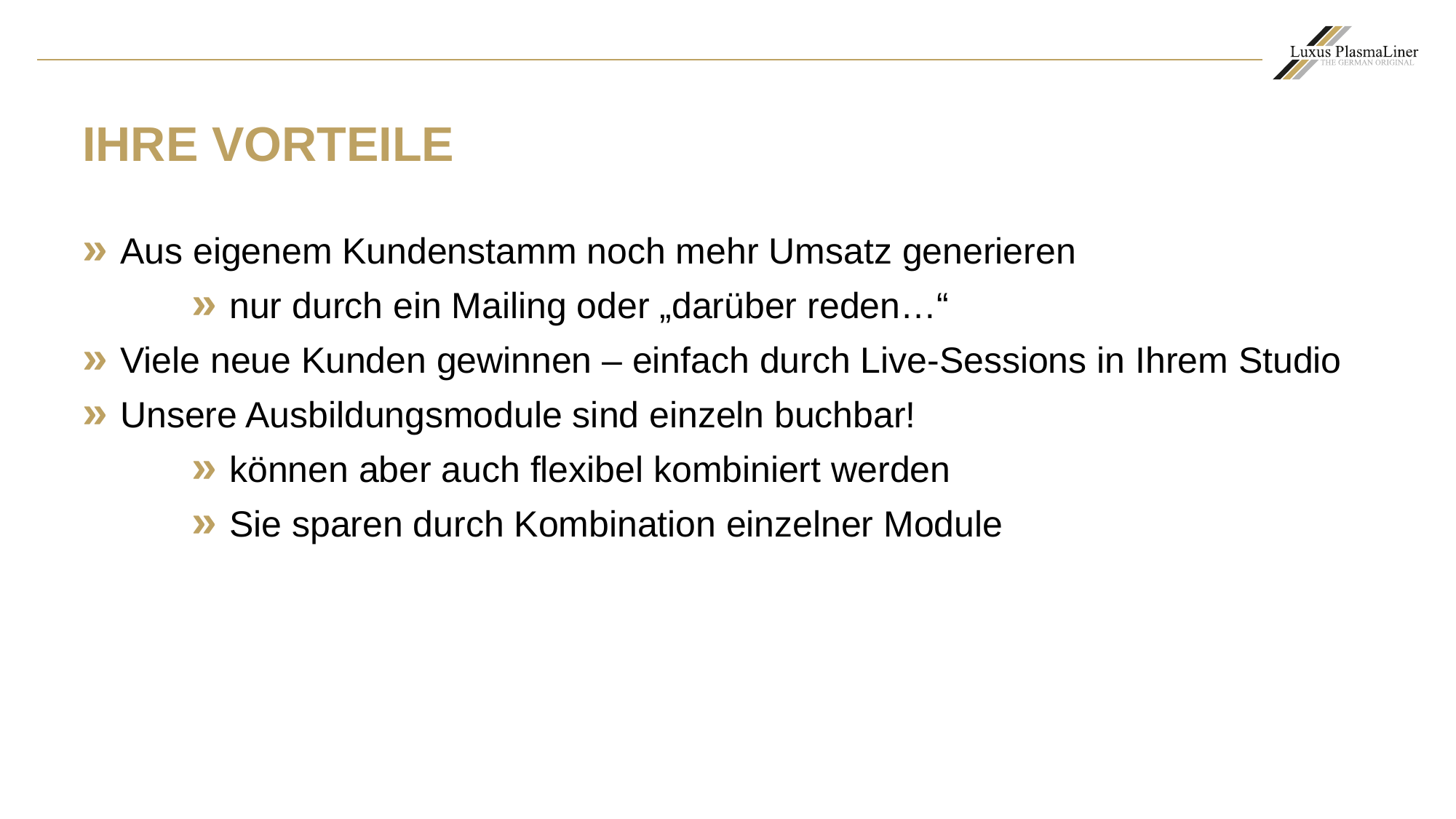

IHRE VORTEILE

» Aus eigenem Kundenstamm noch mehr Umsatz generieren
	» nur durch ein Mailing oder „darüber reden…“
» Viele neue Kunden gewinnen – einfach durch Live-Sessions in Ihrem Studio
» Unsere Ausbildungsmodule sind einzeln buchbar!
	» können aber auch flexibel kombiniert werden
	» Sie sparen durch Kombination einzelner Module